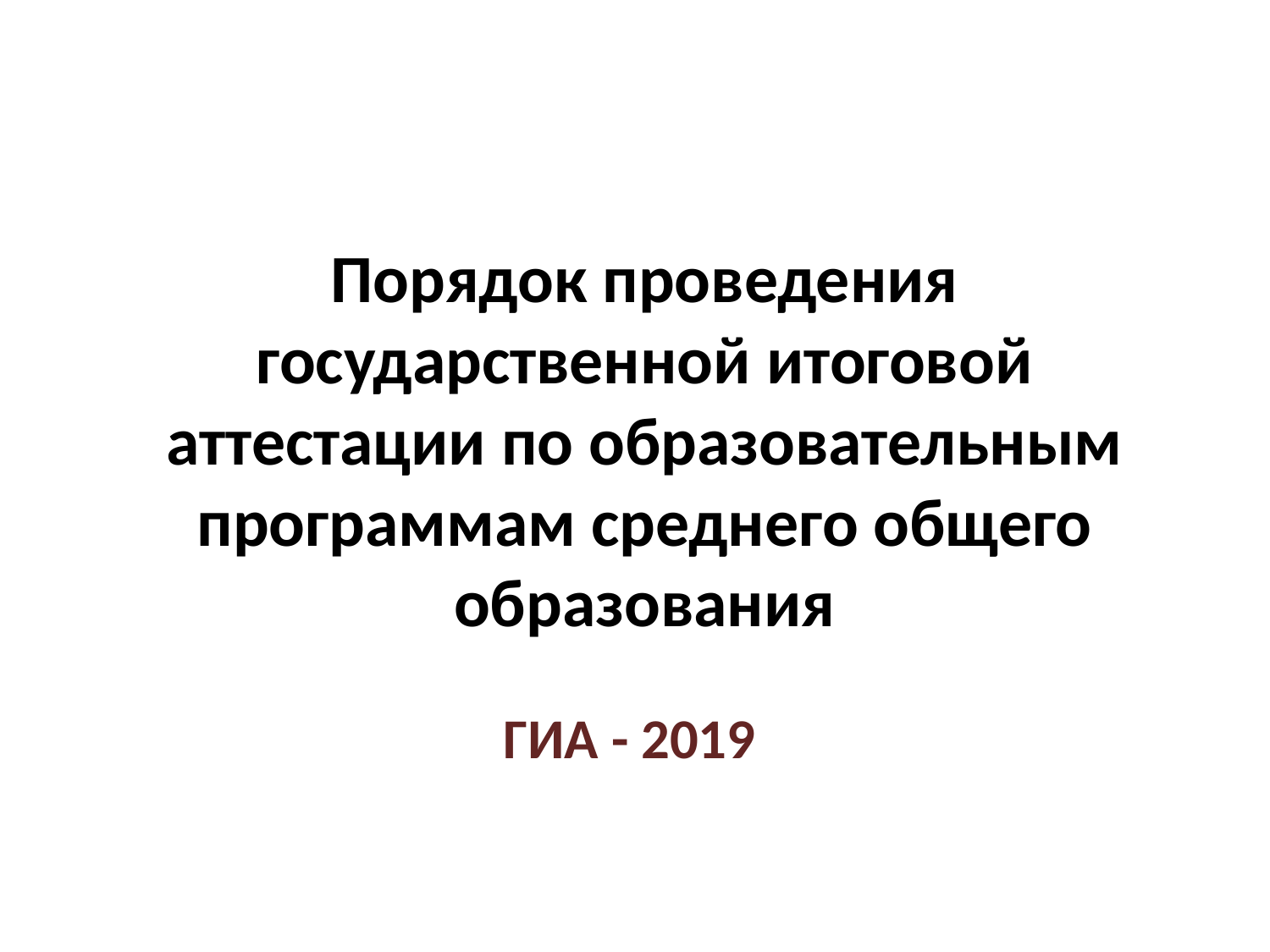

# Порядок проведения государственной итоговой аттестации по образовательным программам среднего общего образования
ГИА - 2019